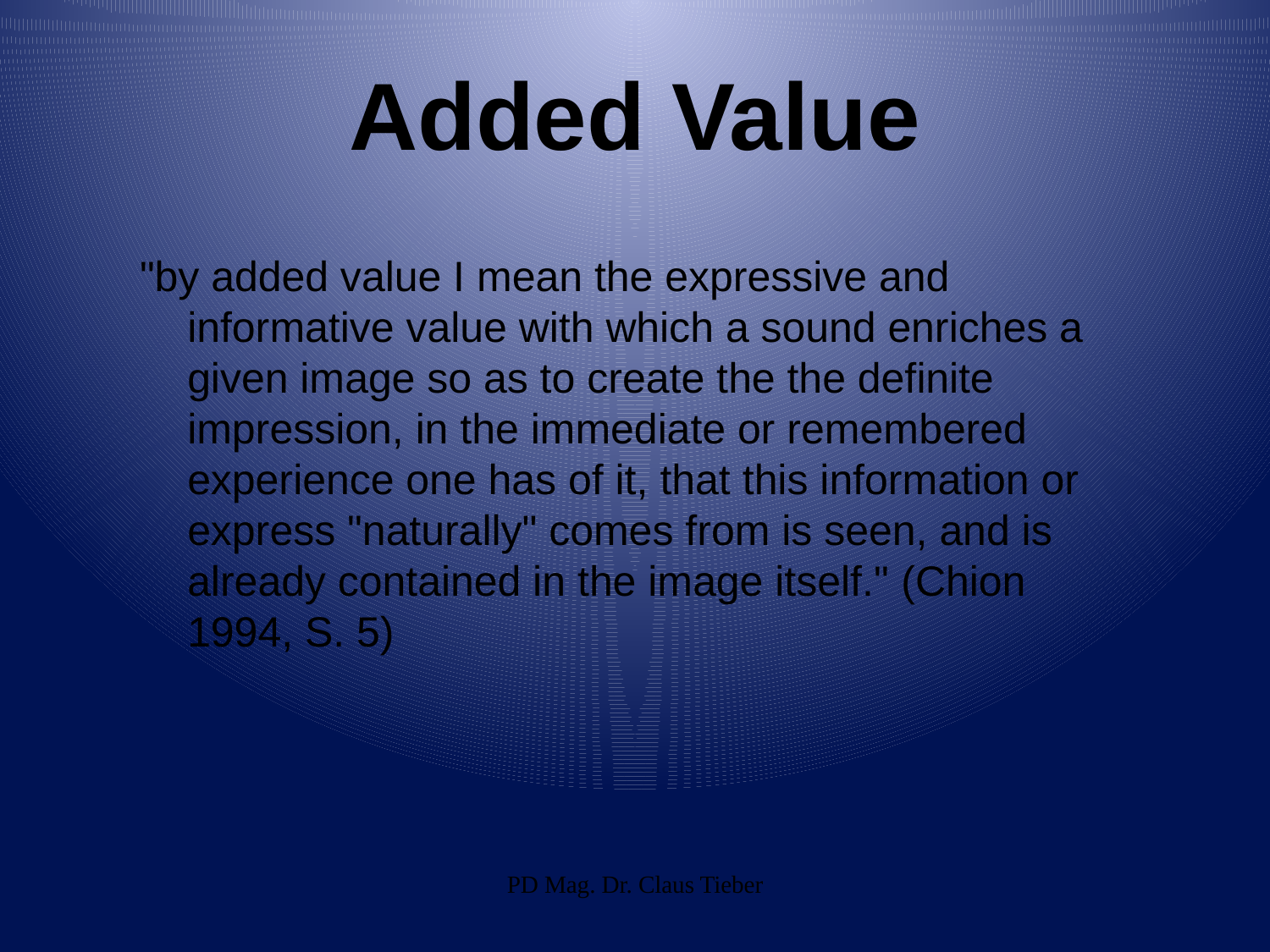

# Added Value
"by added value I mean the expressive and informative value with which a sound enriches a given image so as to create the the definite impression, in the immediate or remembered experience one has of it, that this information or express "naturally" comes from is seen, and is already contained in the image itself." (Chion 1994, S. 5)

PD Mag. Dr. Claus Tieber